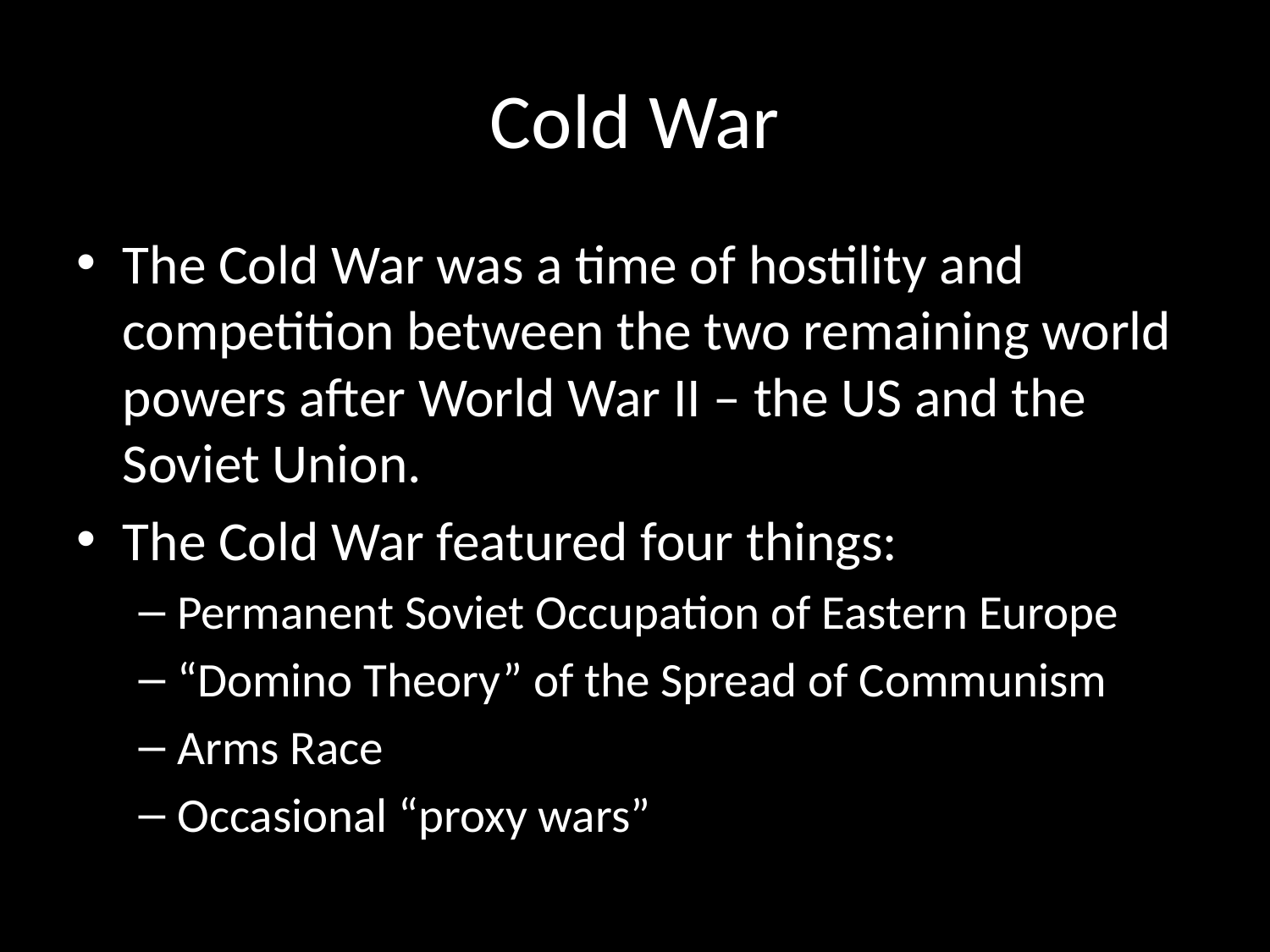

# Cold War
The Cold War was a time of hostility and competition between the two remaining world powers after World War II – the US and the Soviet Union.
The Cold War featured four things:
Permanent Soviet Occupation of Eastern Europe
“Domino Theory” of the Spread of Communism
Arms Race
Occasional “proxy wars”